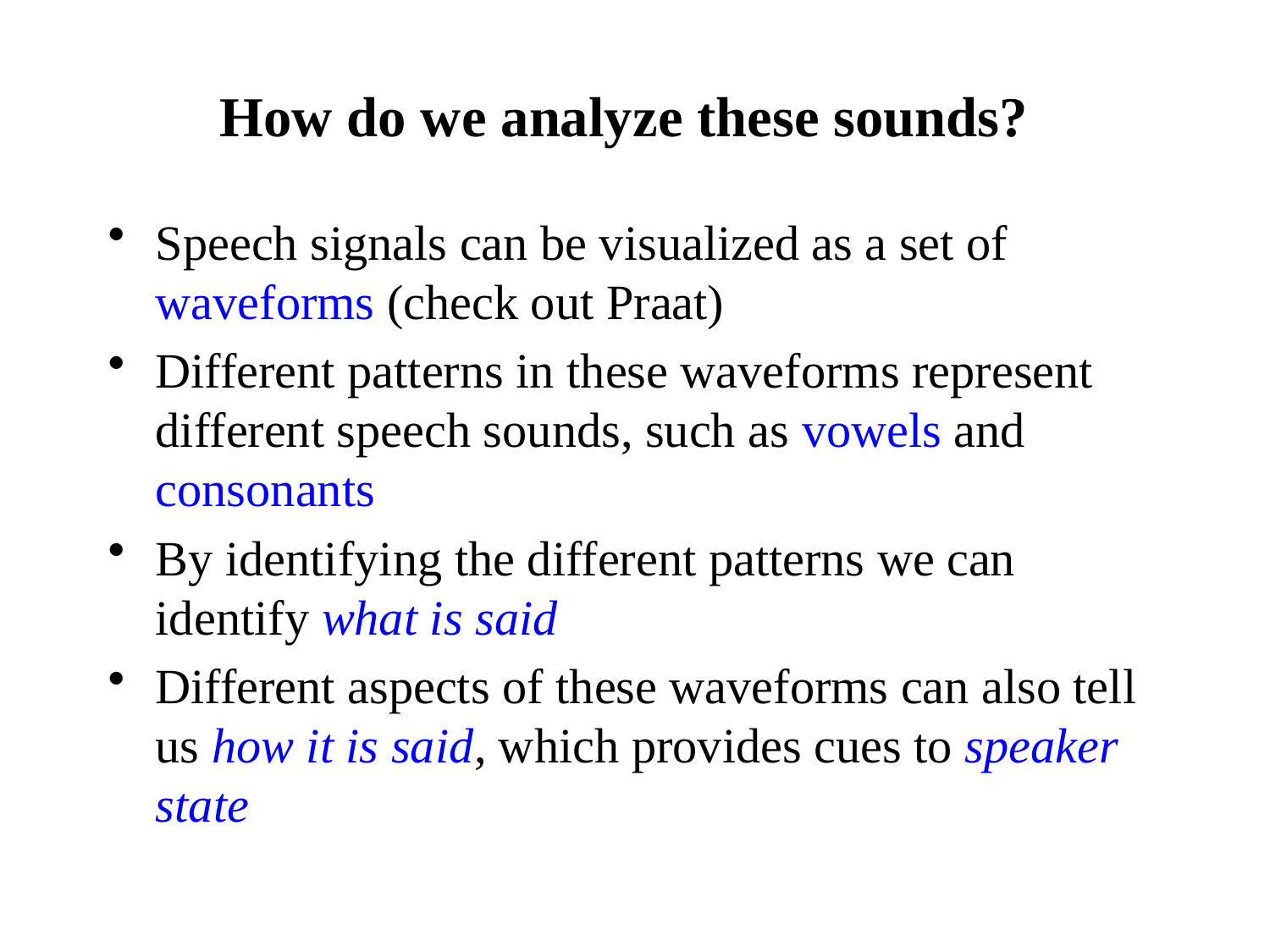

# How do we analyze these sounds?
Speech signals can be visualized as a set of waveforms (check out Praat)
Different patterns in these waveforms represent different speech sounds, such as vowels and consonants
By identifying the different patterns we can identify what is said
Different aspects of these waveforms can also tell us how it is said, which provides cues to speaker state